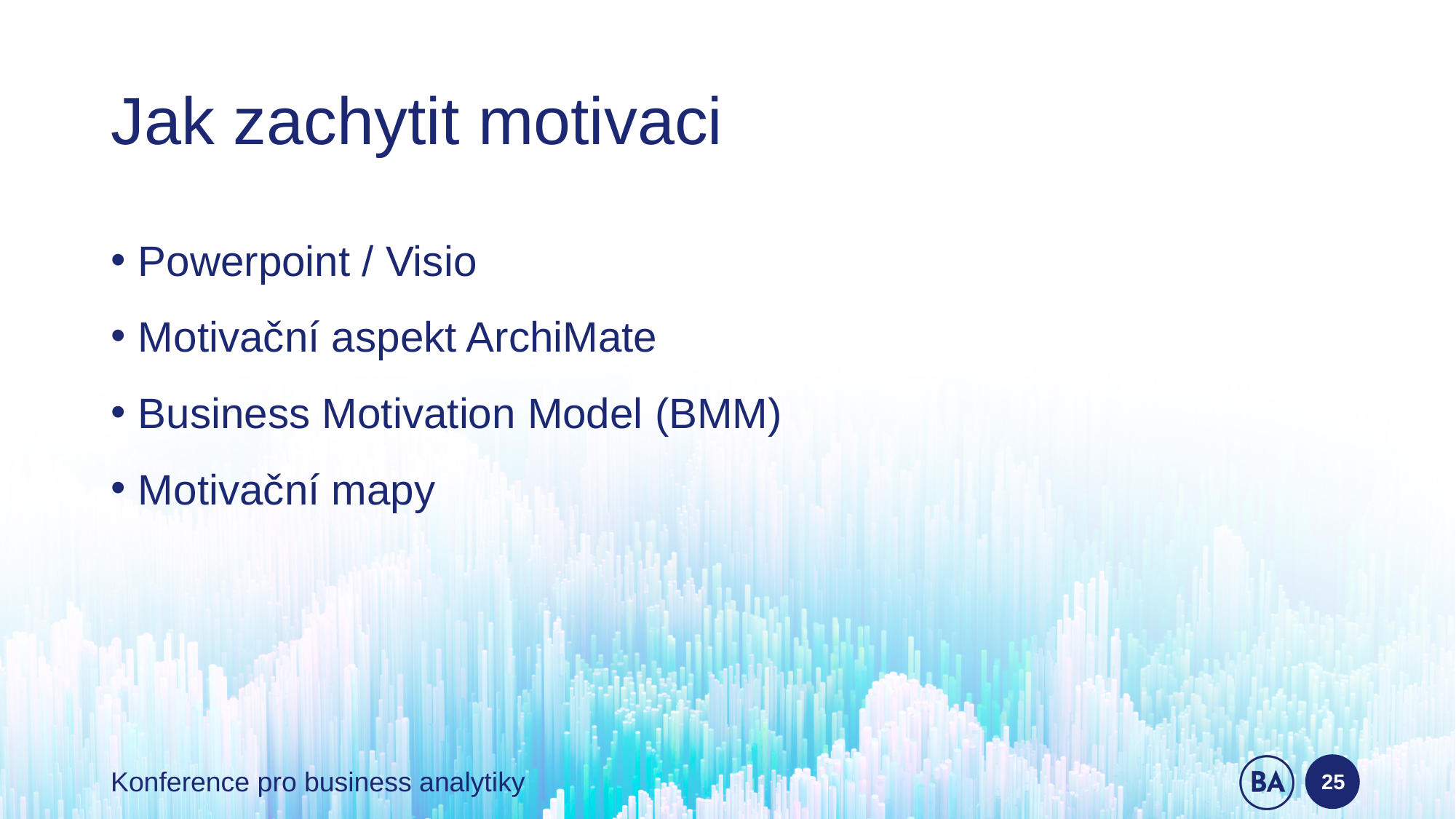

# Jak zachytit motivaci
Powerpoint / Visio
Motivační aspekt ArchiMate
Business Motivation Model (BMM)
Motivační mapy

25